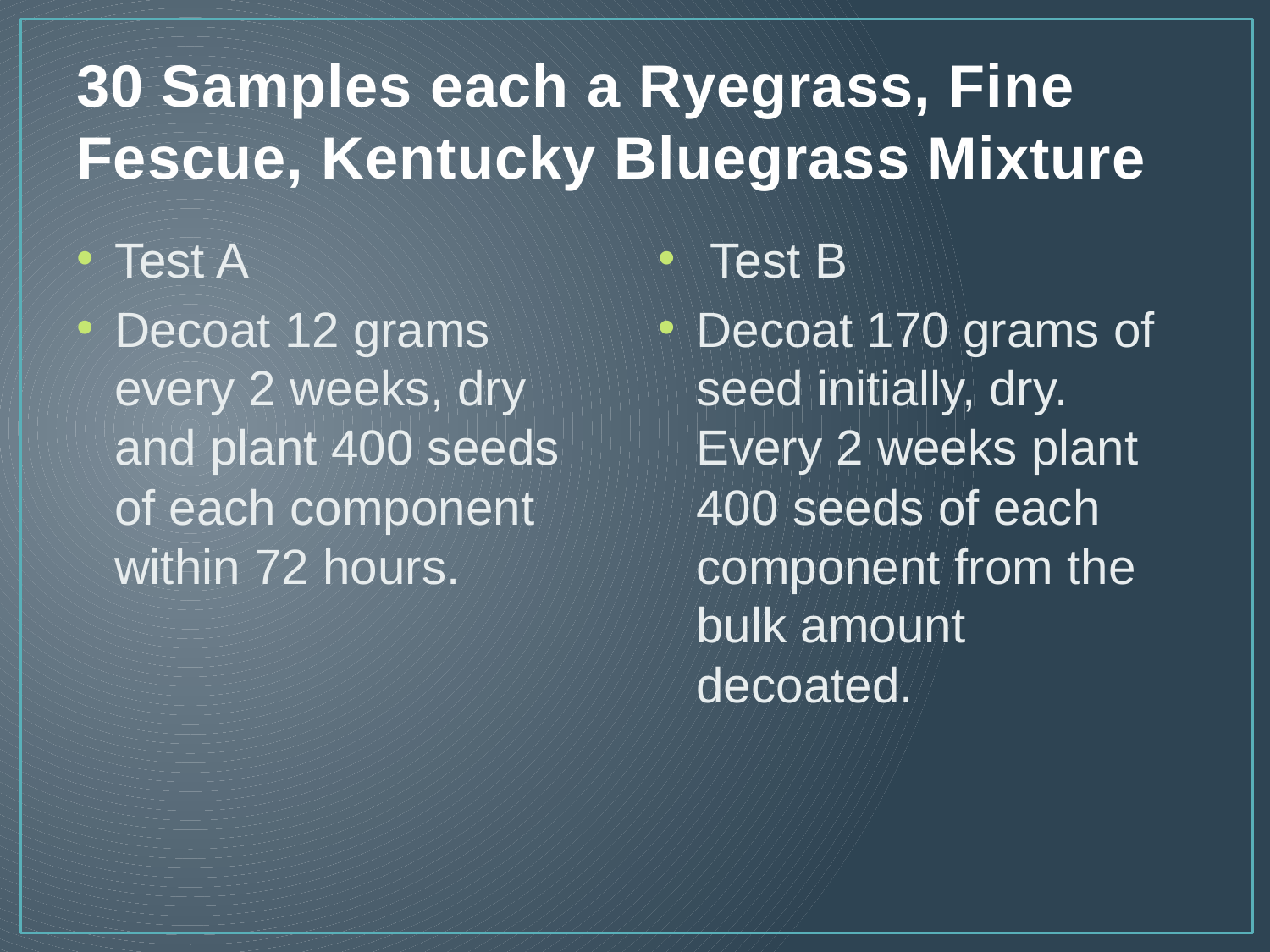

# 30 Samples each a Ryegrass, Fine Fescue, Kentucky Bluegrass Mixture
Test A
Decoat 12 grams every 2 weeks, dry and plant 400 seeds of each component within 72 hours.
 Test B
Decoat 170 grams of seed initially, dry.  Every 2 weeks plant 400 seeds of each component from the bulk amount decoated.